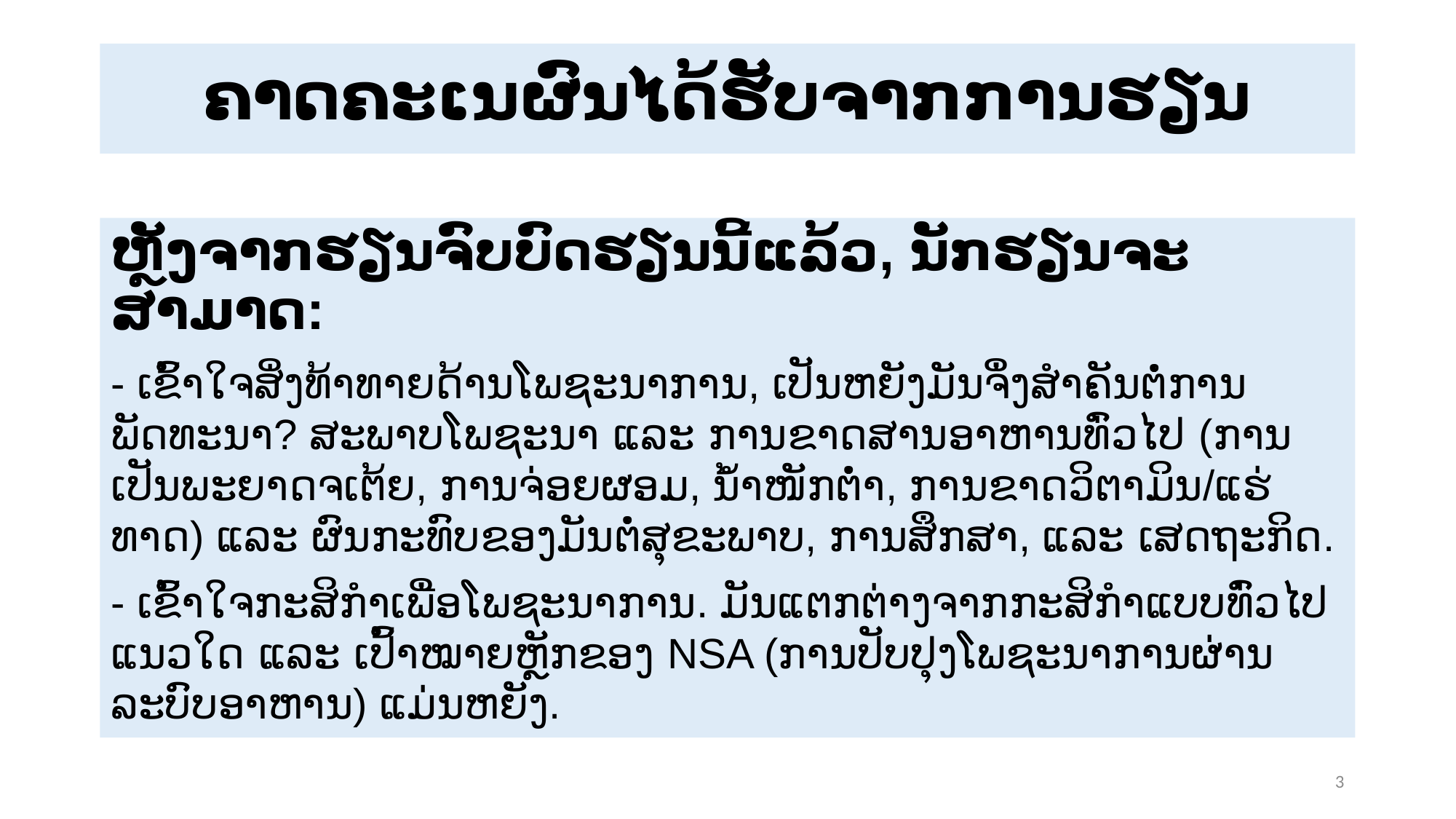

# ຄາດຄະເນຜົນໄດ້ຮັບຈາກການຮຽນ
ຫຼັງຈາກຮຽນຈົບບົດຮຽນນີ້ແລ້ວ, ນັກຮຽນຈະສາມາດ:
- ເຂົ້າໃຈສິ່ງທ້າທາຍດ້ານໂພຊະນາການ, ເປັນຫຍັງມັນຈຶ່ງສໍາຄັນຕໍ່ການພັດທະນາ? ສະພາບໂພຊະນາ ແລະ ການຂາດສານອາຫານທົ່ວໄປ (ການເປັນພະຍາດຈເຕ້ຍ, ການຈ່ອຍຜອມ, ນ້ຳໜັກຕ່ຳ, ການຂາດວິຕາມິນ/ແຮ່ທາດ) ແລະ ຜົນກະທົບຂອງມັນຕໍ່ສຸຂະພາບ, ການສຶກສາ, ແລະ ເສດຖະກິດ.
- ເຂົ້າໃຈກະສິກໍາເພື່ອໂພຊະນາການ. ມັນແຕກຕ່າງຈາກກະສິກໍາແບບທົ່ວໄປແນວໃດ ແລະ ເປົ້າໝາຍຫຼັກຂອງ NSA (ການປັບປຸງໂພຊະນາການຜ່ານລະບົບອາຫານ) ແມ່ນຫຍັງ.
3